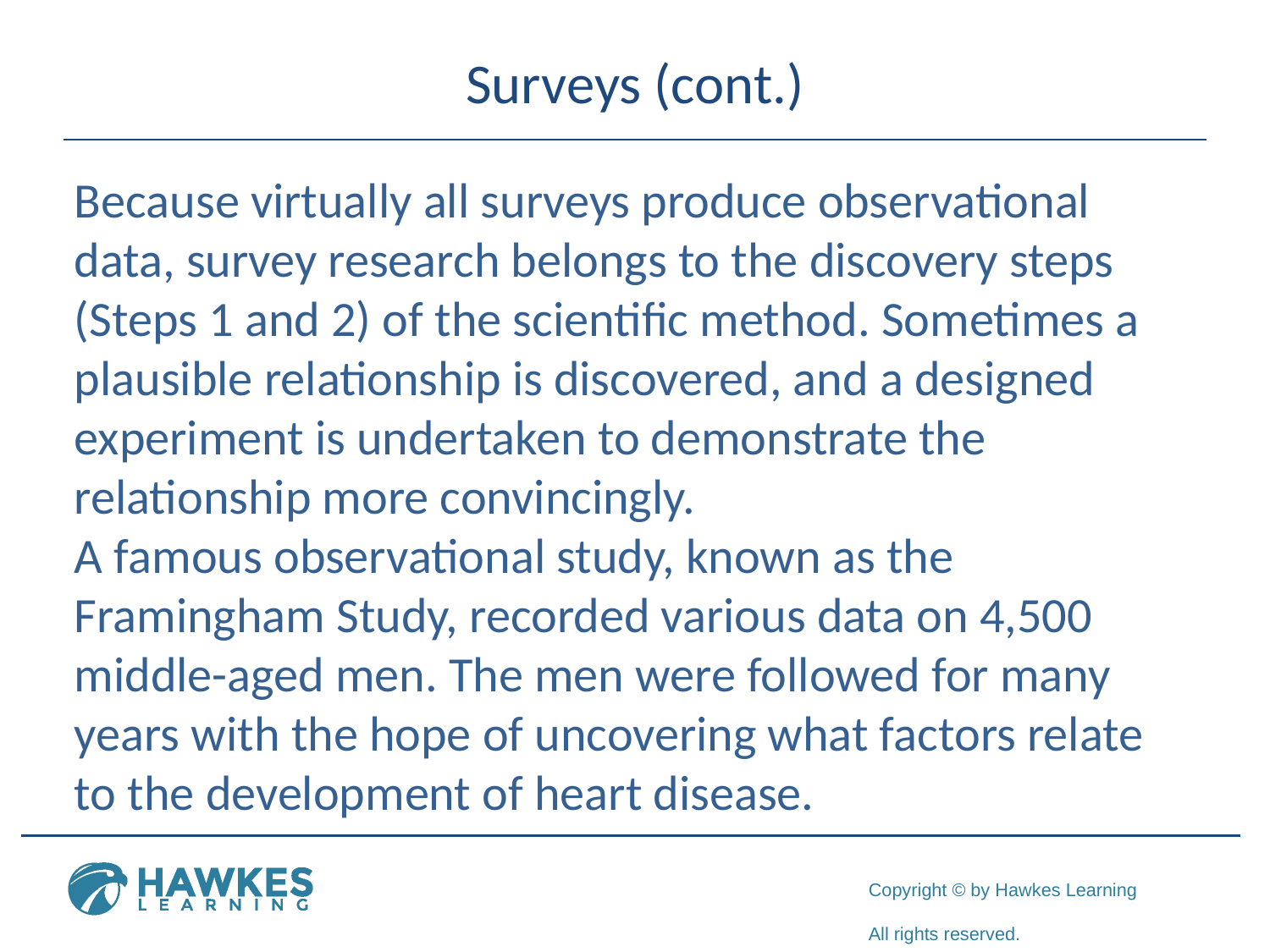

# Surveys (cont.)
Because virtually all surveys produce observational data, survey research belongs to the discovery steps (Steps 1 and 2) of the scientific method. Sometimes a plausible relationship is discovered, and a designed experiment is undertaken to demonstrate the relationship more convincingly.
A famous observational study, known as the Framingham Study, recorded various data on 4,500 middle-aged men. The men were followed for many years with the hope of uncovering what factors relate to the development of heart disease.